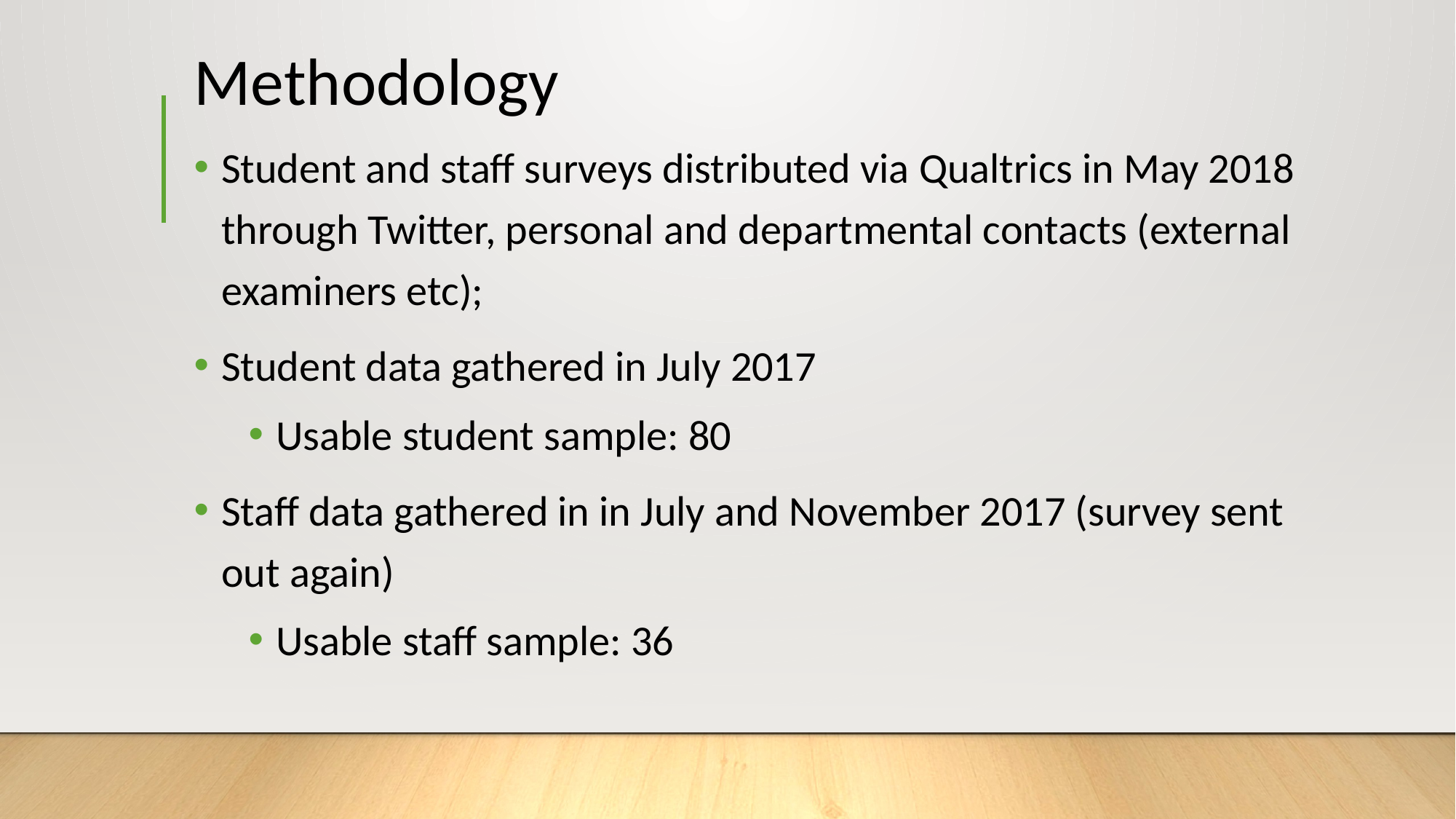

# Methodology
Student and staff surveys distributed via Qualtrics in May 2018 through Twitter, personal and departmental contacts (external examiners etc);
Student data gathered in July 2017
Usable student sample: 80
Staff data gathered in in July and November 2017 (survey sent out again)
Usable staff sample: 36